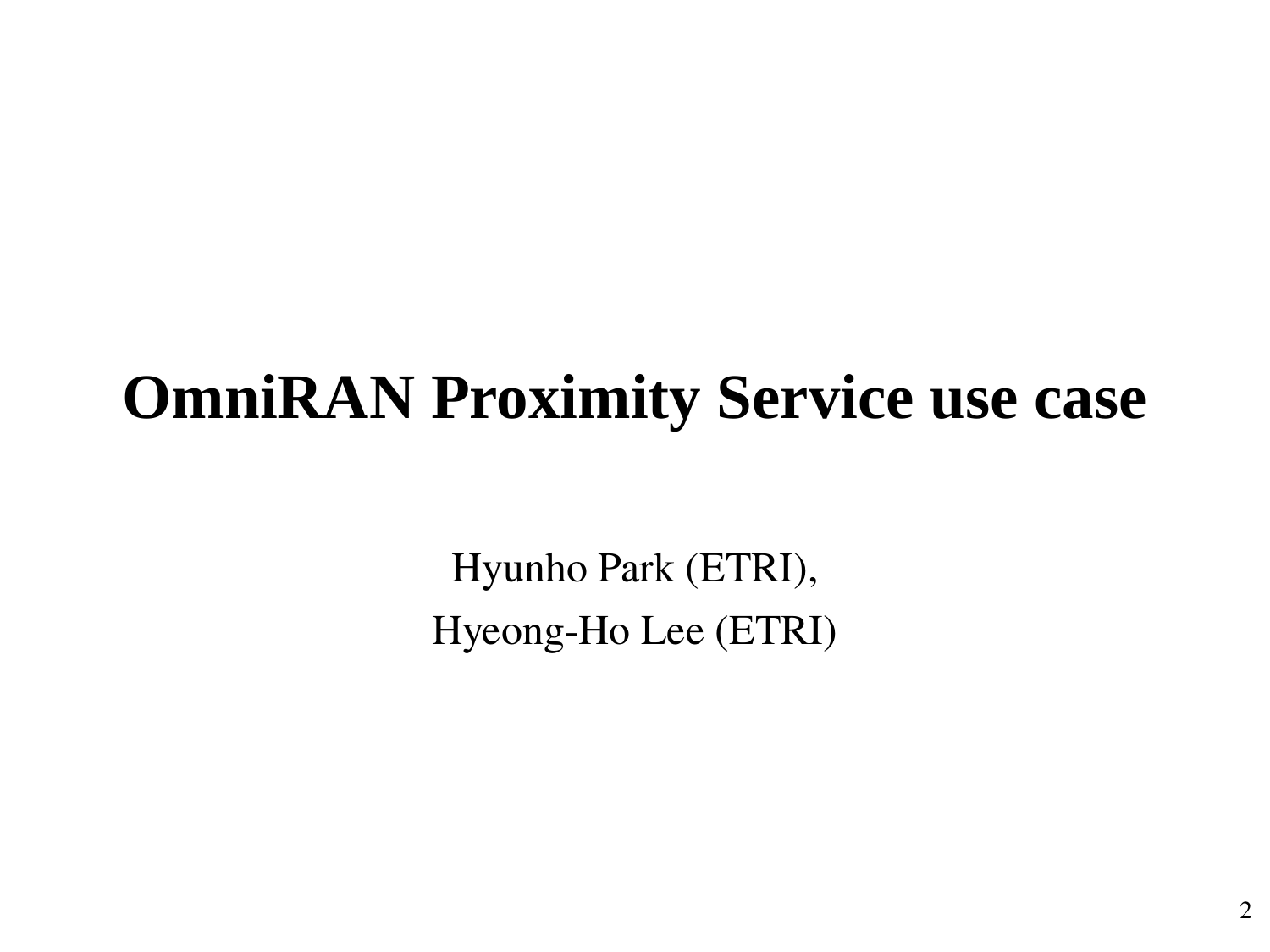

# OmniRAN Proximity Service use case
Hyunho Park (ETRI),
Hyeong-Ho Lee (ETRI)
2